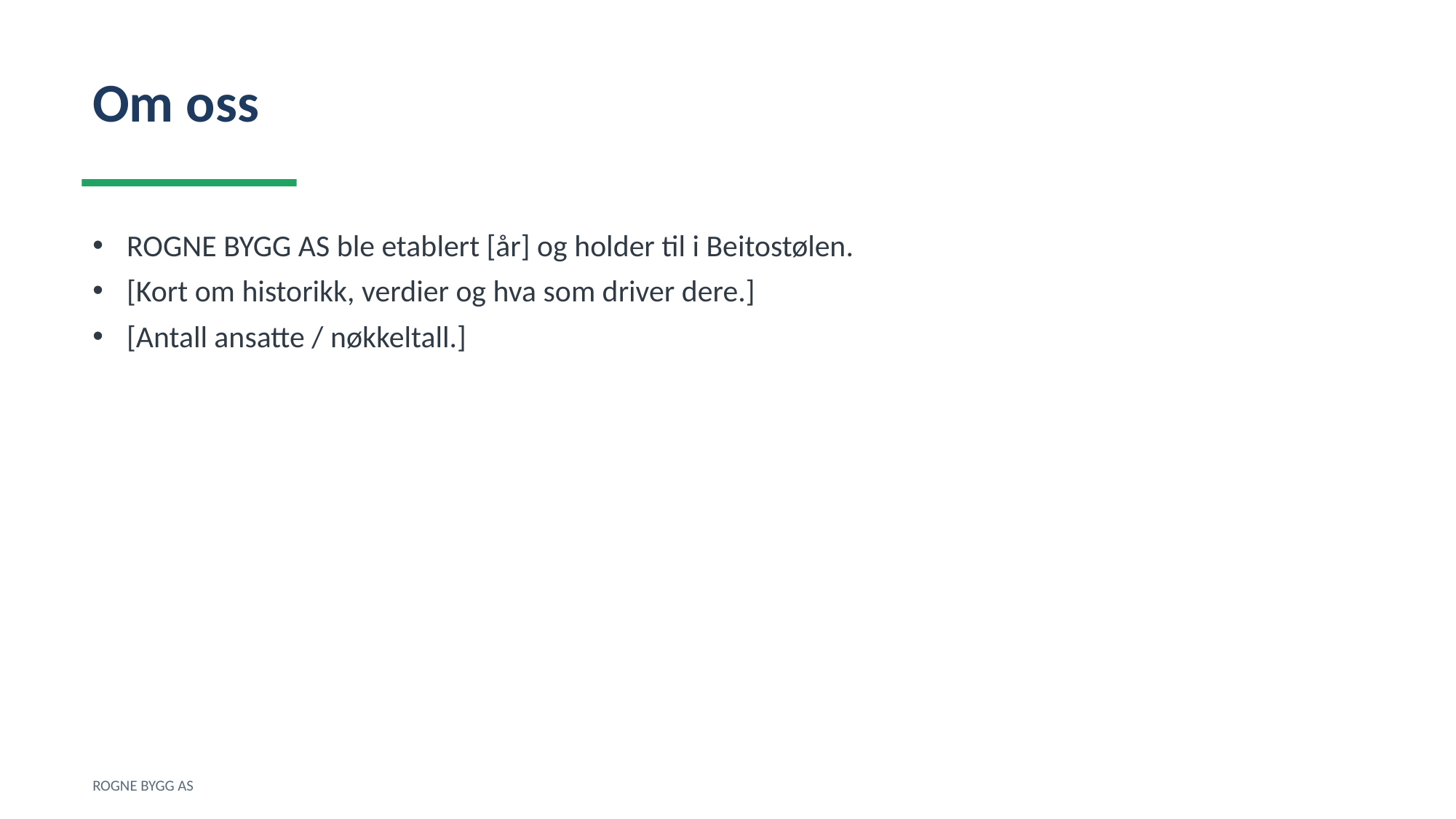

Om oss

ROGNE BYGG AS ble etablert [år] og holder til i Beitostølen.
[Kort om historikk, verdier og hva som driver dere.]
[Antall ansatte / nøkkeltall.]
ROGNE BYGG AS